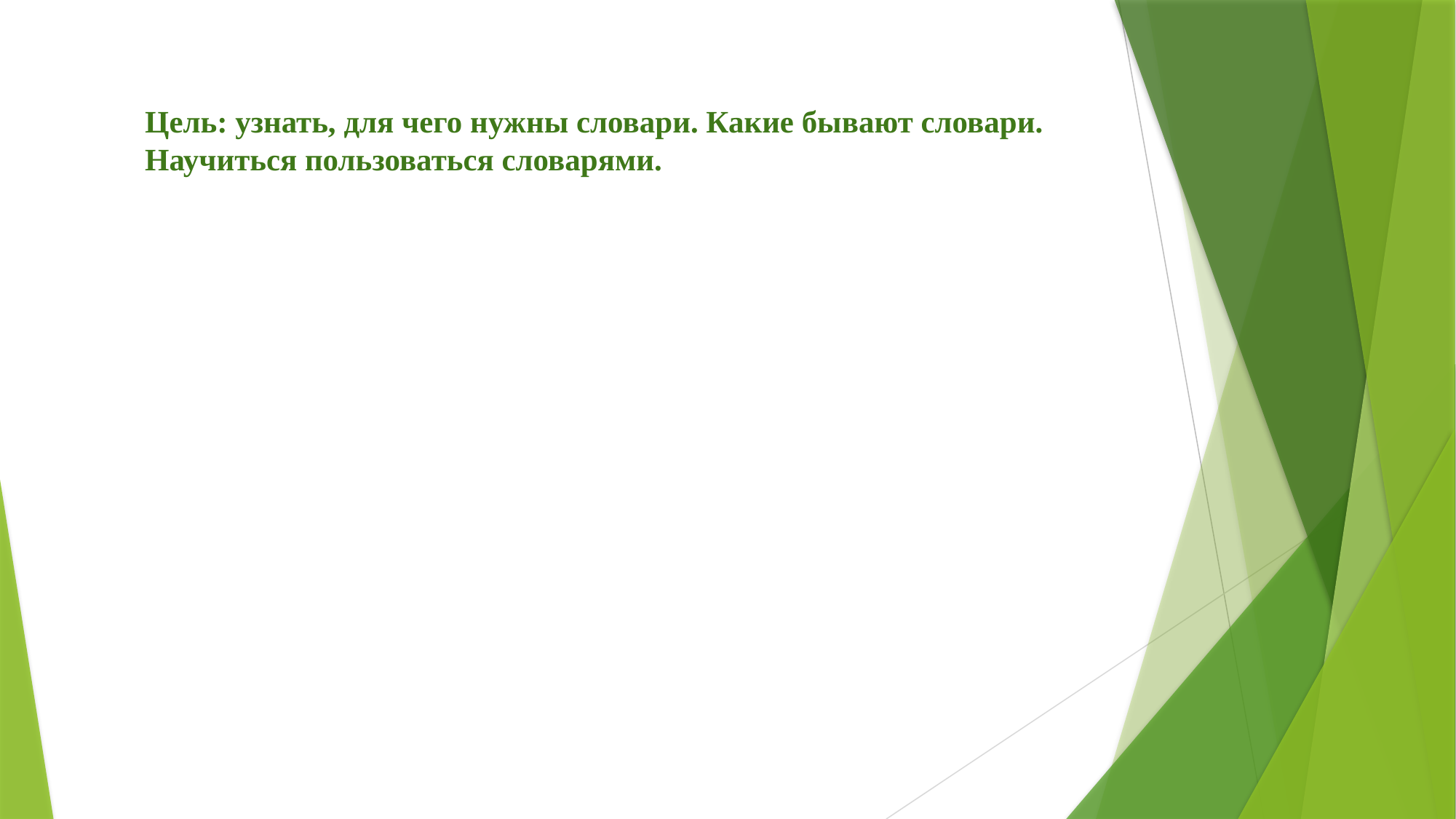

# Цель: узнать, для чего нужны словари. Какие бывают словари. Научиться пользоваться словарями.